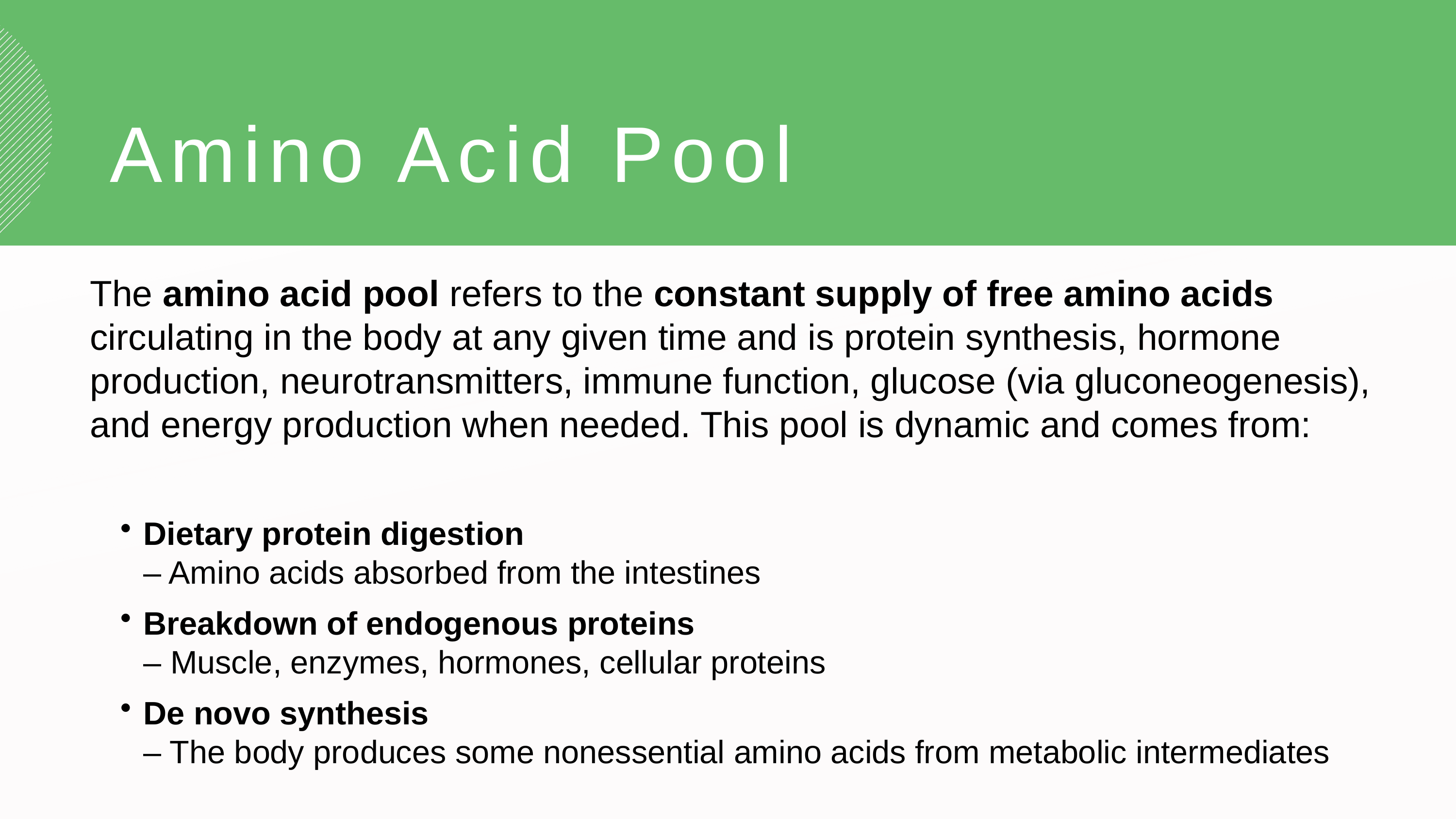

Amino Acid Pool
The amino acid pool refers to the constant supply of free amino acids circulating in the body at any given time and is protein synthesis, hormone production, neurotransmitters, immune function, glucose (via gluconeogenesis), and energy production when needed. This pool is dynamic and comes from:

Dietary protein digestion
– Amino acids absorbed from the intestines
Breakdown of endogenous proteins
– Muscle, enzymes, hormones, cellular proteins
De novo synthesis
– The body produces some nonessential amino acids from metabolic intermediates
21